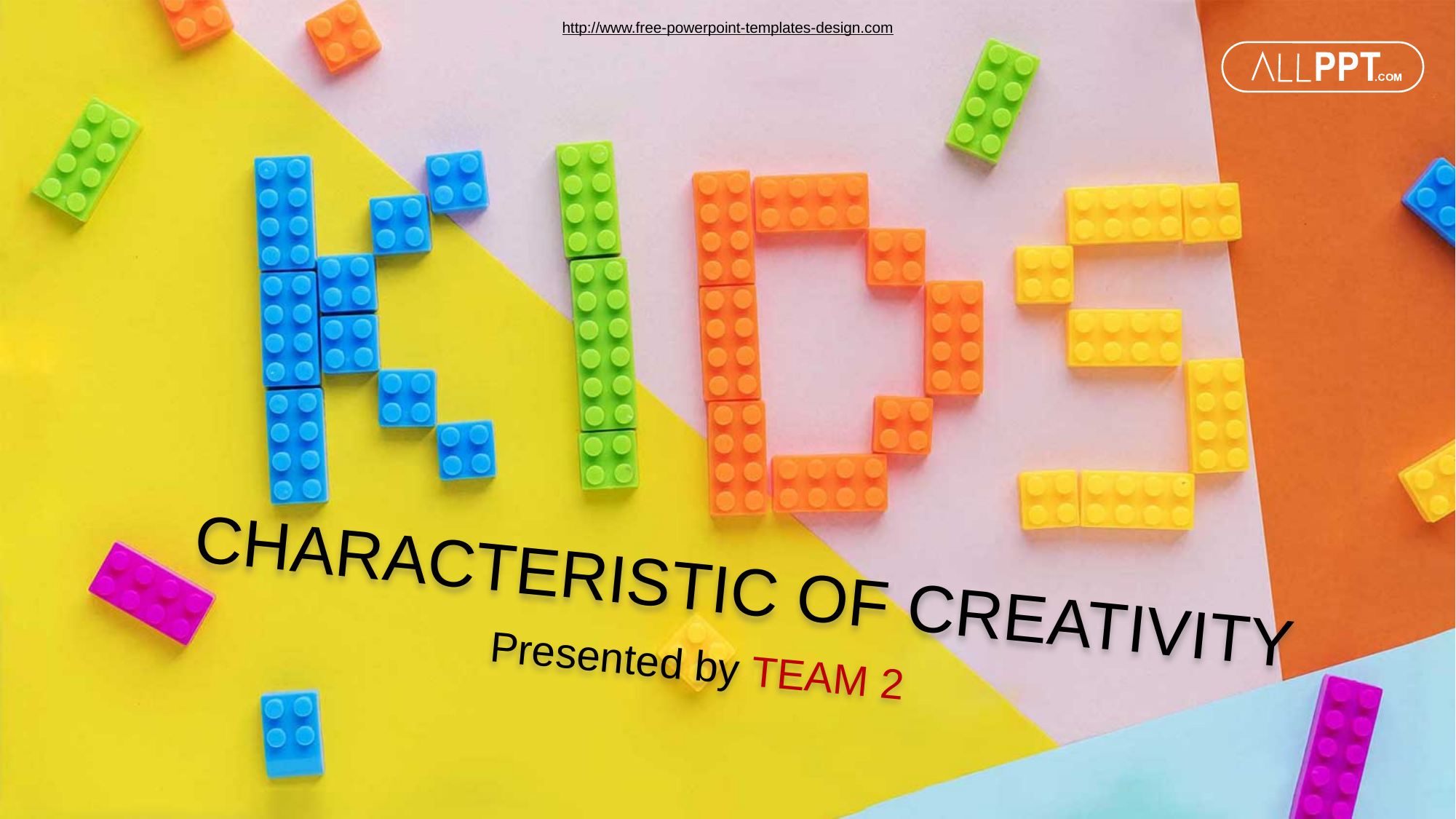

http://www.free-powerpoint-templates-design.com

CHARACTERISTIC OF CREATIVITY
Presented by TEAM 2